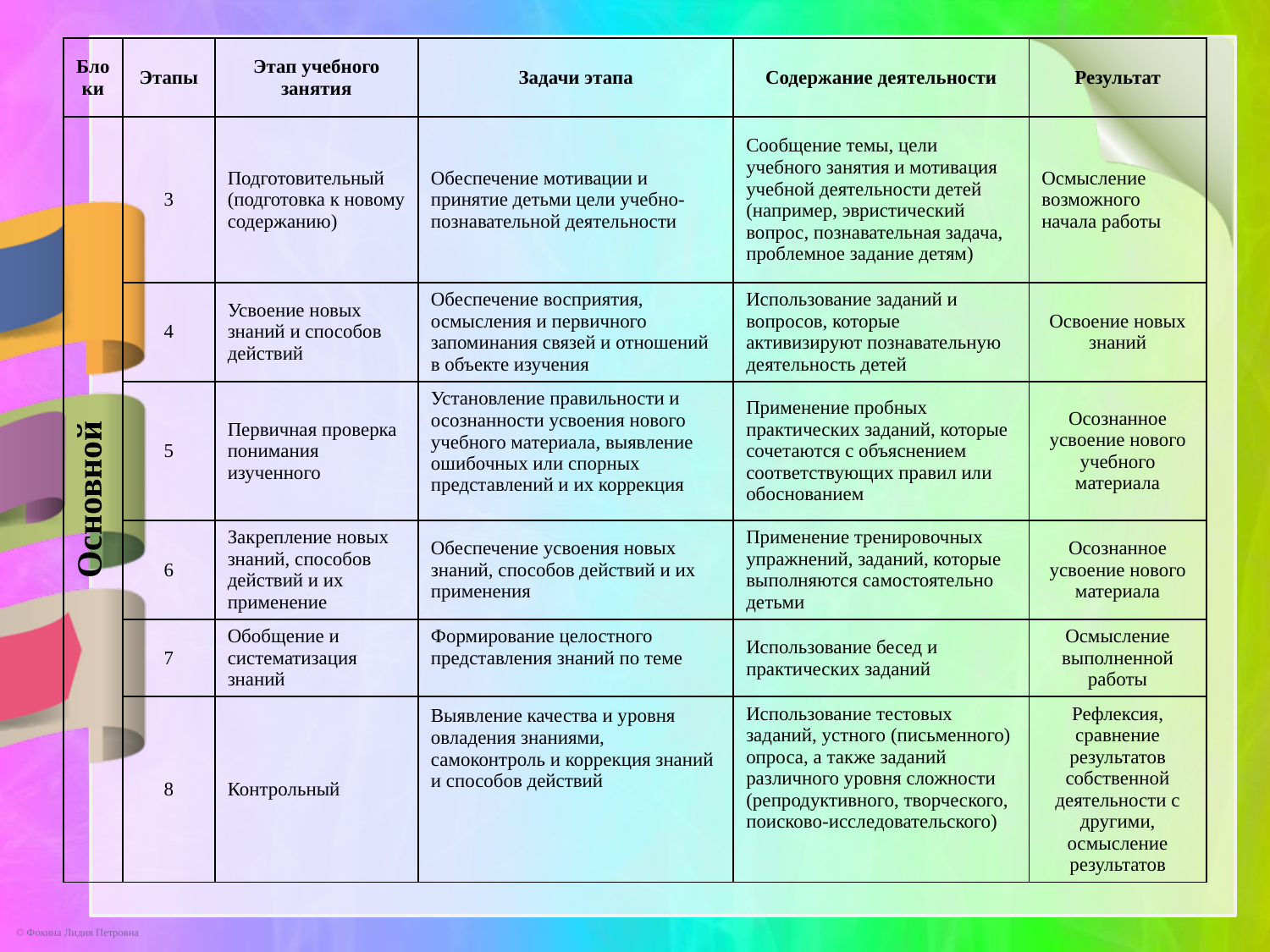

| Блоки | Этапы | Этап учебного занятия | Задачи этапа | Содержание деятельности | Результат |
| --- | --- | --- | --- | --- | --- |
| Основной | 3 | Подготовительный (подготовка к новому содержанию) | Обеспечение мотивации и принятие детьми цели учебно-познавательной деятельности | Сообщение темы, цели учебного занятия и мотивация учебной деятельности детей (например, эвристический вопрос, познавательная задача, проблемное задание детям) | Осмысление возможного начала работы |
|  | 4 | Усвоение новых знаний и способов действий | Обеспечение восприятия, осмысления и первичного запоминания связей и отношений в объекте изучения | Использование заданий и вопросов, которые активизируют познавательную деятельность детей | Освоение новых знаний |
|  | 5 | Первичная проверка понимания изученного | Установление правильности и осознанности усвоения нового учебного материала, выявление ошибочных или спорных представлений и их коррекция | Применение пробных практических заданий, которые сочетаются с объяснением соответствующих правил или обоснованием | Осознанное усвоение нового учебного материала |
|  | 6 | Закрепление новых знаний, способов действий и их применение | Обеспечение усвоения новых знаний, способов действий и их применения | Применение тренировочных упражнений, заданий, которые выполняются самостоятельно детьми | Осознанное усвоение нового материала |
|  | 7 | Обобщение и систематизация знаний | Формирование целостного представления знаний по теме | Использование бесед и практических заданий | Осмысление выполненной работы |
|  | 8 | Контрольный | Выявление качества и уровня овладения знаниями, самоконтроль и коррекция знаний и способов действий | Использование тестовых заданий, устного (письменного) опроса, а также заданий различного уровня сложности (репродуктивного, творческого, поисково-исследовательского) | Рефлексия, сравнение результатов собственной деятельности с другими, осмысление результатов |